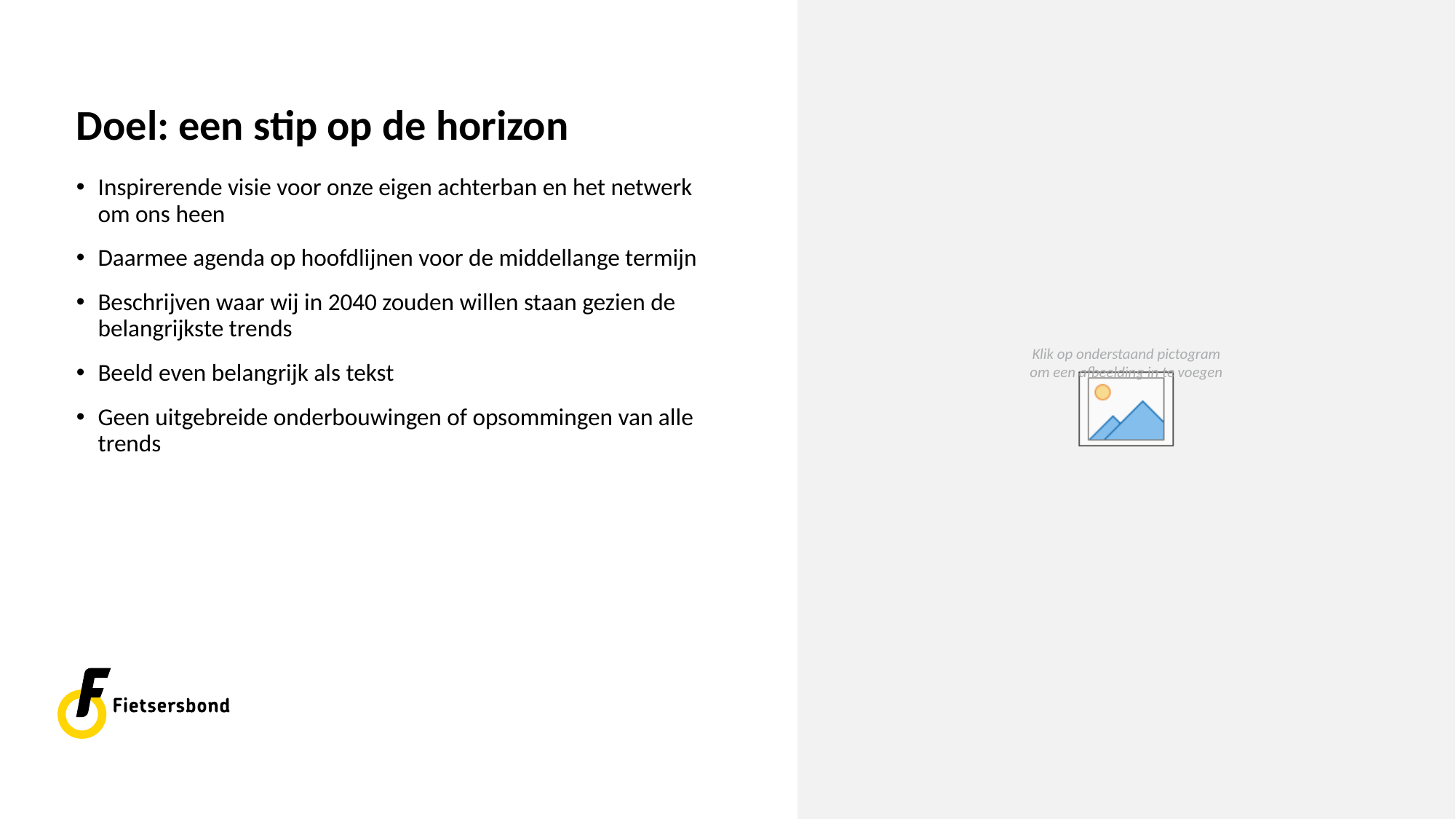

# Doel: een stip op de horizon
Inspirerende visie voor onze eigen achterban en het netwerk om ons heen
Daarmee agenda op hoofdlijnen voor de middellange termijn
Beschrijven waar wij in 2040 zouden willen staan gezien de belangrijkste trends
Beeld even belangrijk als tekst
Geen uitgebreide onderbouwingen of opsommingen van alle trends

2
<Plaats hier je voettekst>
13-06-18